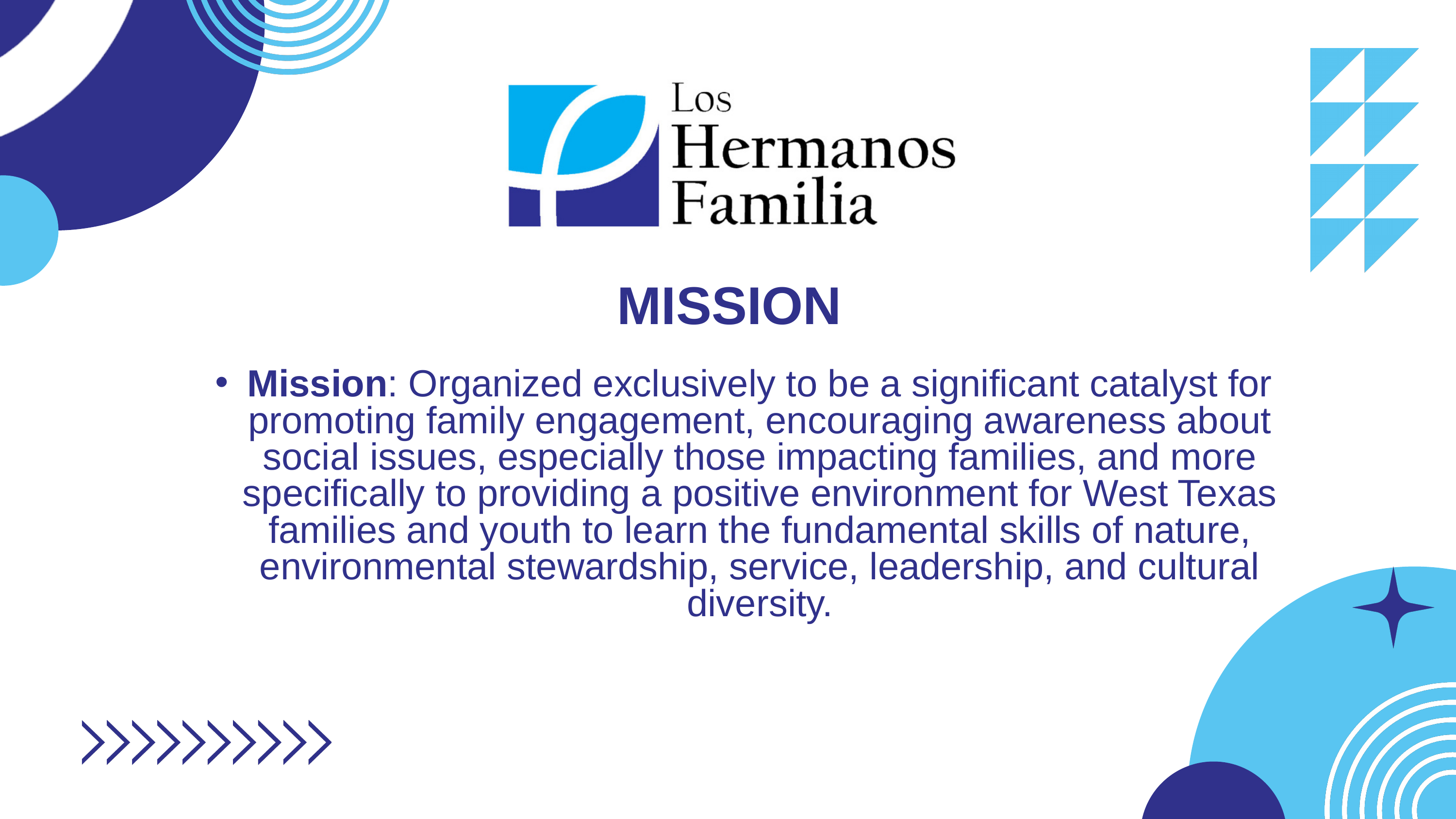

MISSION
Mission: Organized exclusively to be a significant catalyst for promoting family engagement, encouraging awareness about social issues, especially those impacting families, and more specifically to providing a positive environment for West Texas families and youth to learn the fundamental skills of nature, environmental stewardship, service, leadership, and cultural diversity.